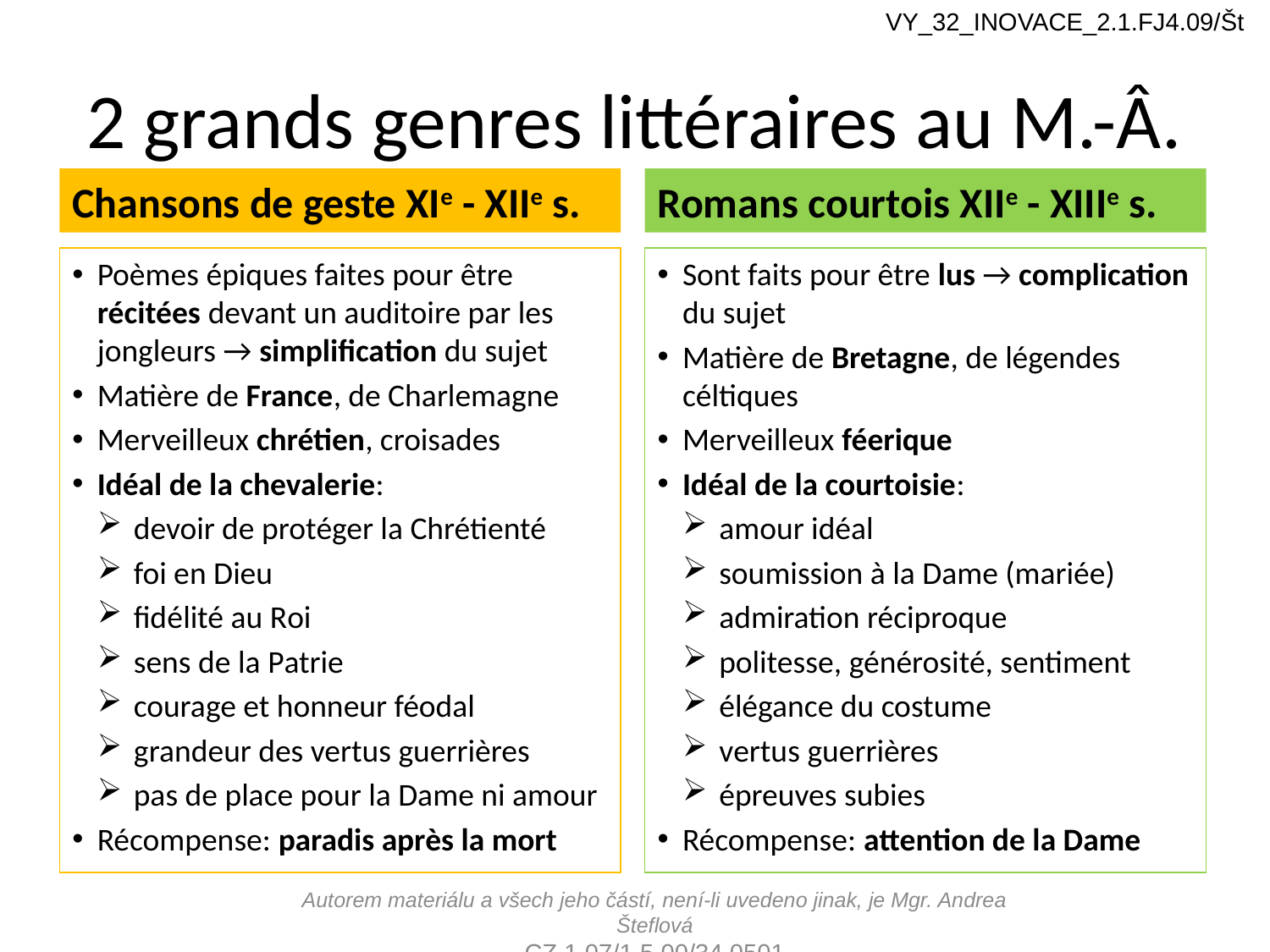

VY_32_INOVACE_2.1.FJ4.09/Št
# 2 grands genres littéraires au M.-Â.
Chansons de geste XIe - XIIe s.
Romans courtois XIIe - XIIIe s.
Poèmes épiques faites pour être récitées devant un auditoire par les jongleurs → simplification du sujet
Matière de France, de Charlemagne
Merveilleux chrétien, croisades
Idéal de la chevalerie:
devoir de protéger la Chrétienté
foi en Dieu
fidélité au Roi
sens de la Patrie
courage et honneur féodal
grandeur des vertus guerrières
pas de place pour la Dame ni amour
Récompense: paradis après la mort
Sont faits pour être lus → complication du sujet
Matière de Bretagne, de légendes céltiques
Merveilleux féerique
Idéal de la courtoisie:
amour idéal
soumission à la Dame (mariée)
admiration réciproque
politesse, générosité, sentiment
élégance du costume
vertus guerrières
épreuves subies
Récompense: attention de la Dame

Autorem materiálu a všech jeho částí, není-li uvedeno jinak, je Mgr. Andrea Šteflová
CZ.1.07/1.5.00/34.0501